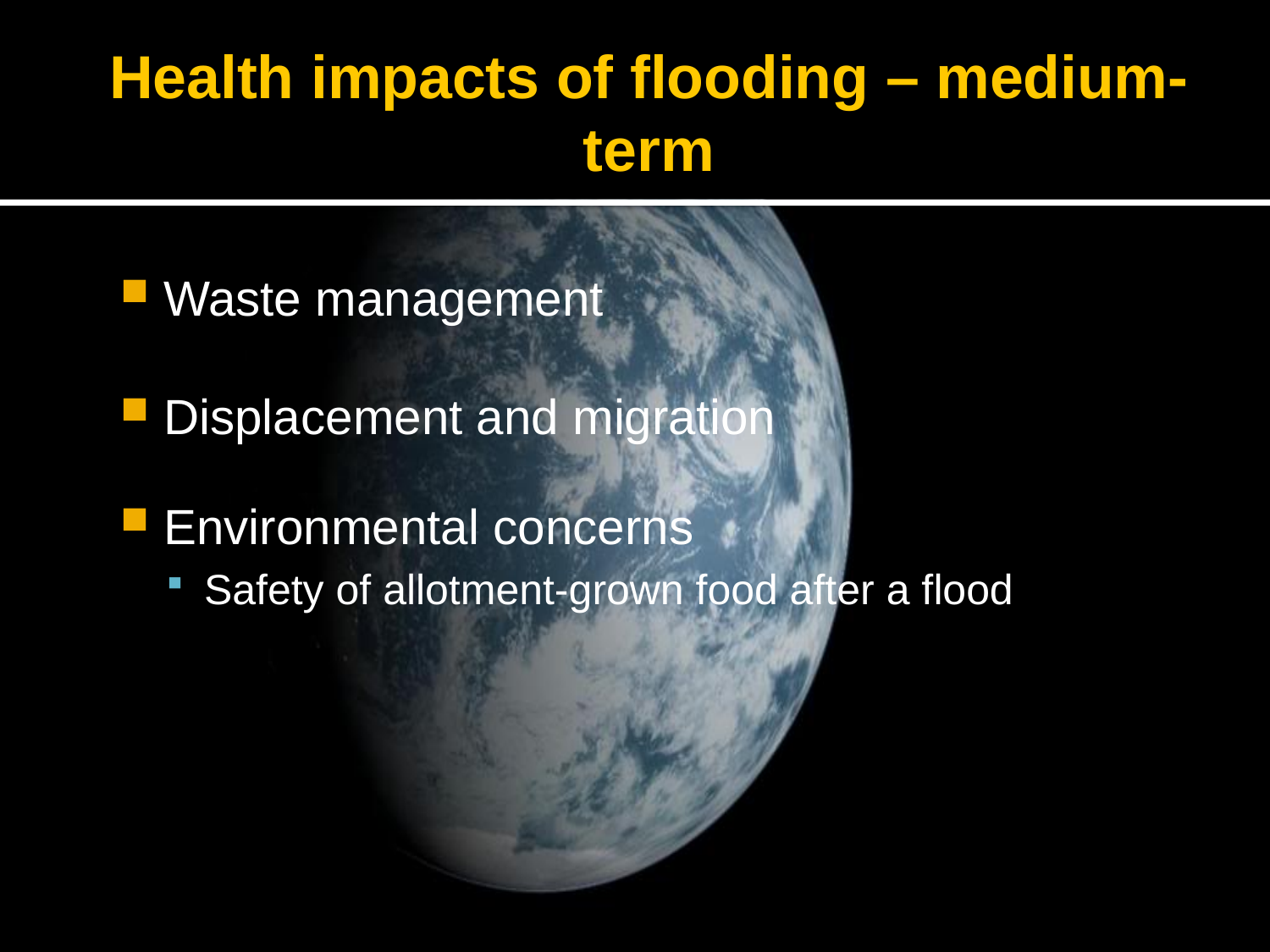

# Health impacts of flooding – medium-term
Waste management

Displacement and migration

Environmental concerns
Safety of allotment-grown food after a flood